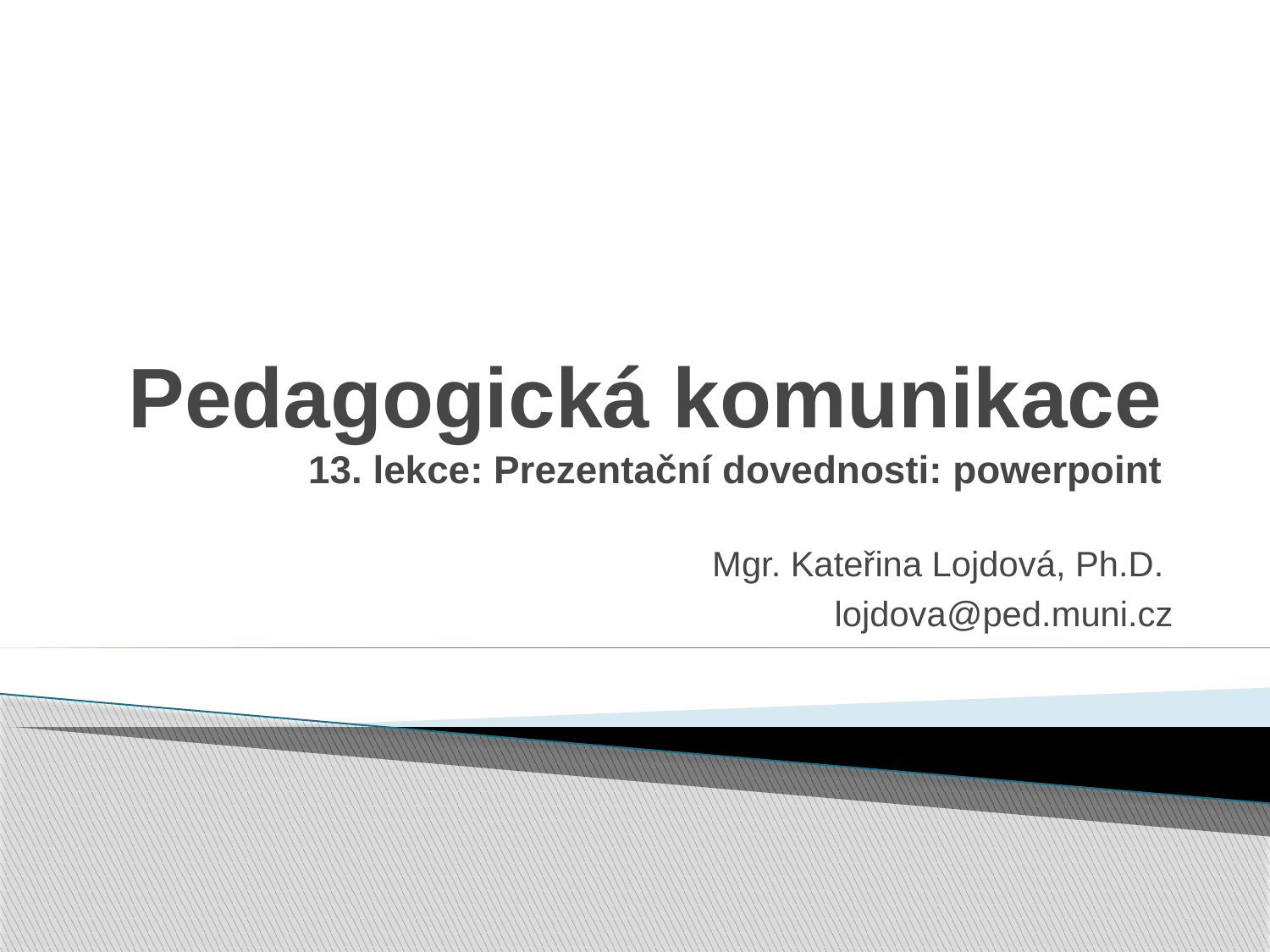

# Pedagogická komunikace 13. lekce: Prezentační dovednosti: powerpoint
Mgr. Kateřina Lojdová, Ph.D.
lojdova@ped.muni.cz